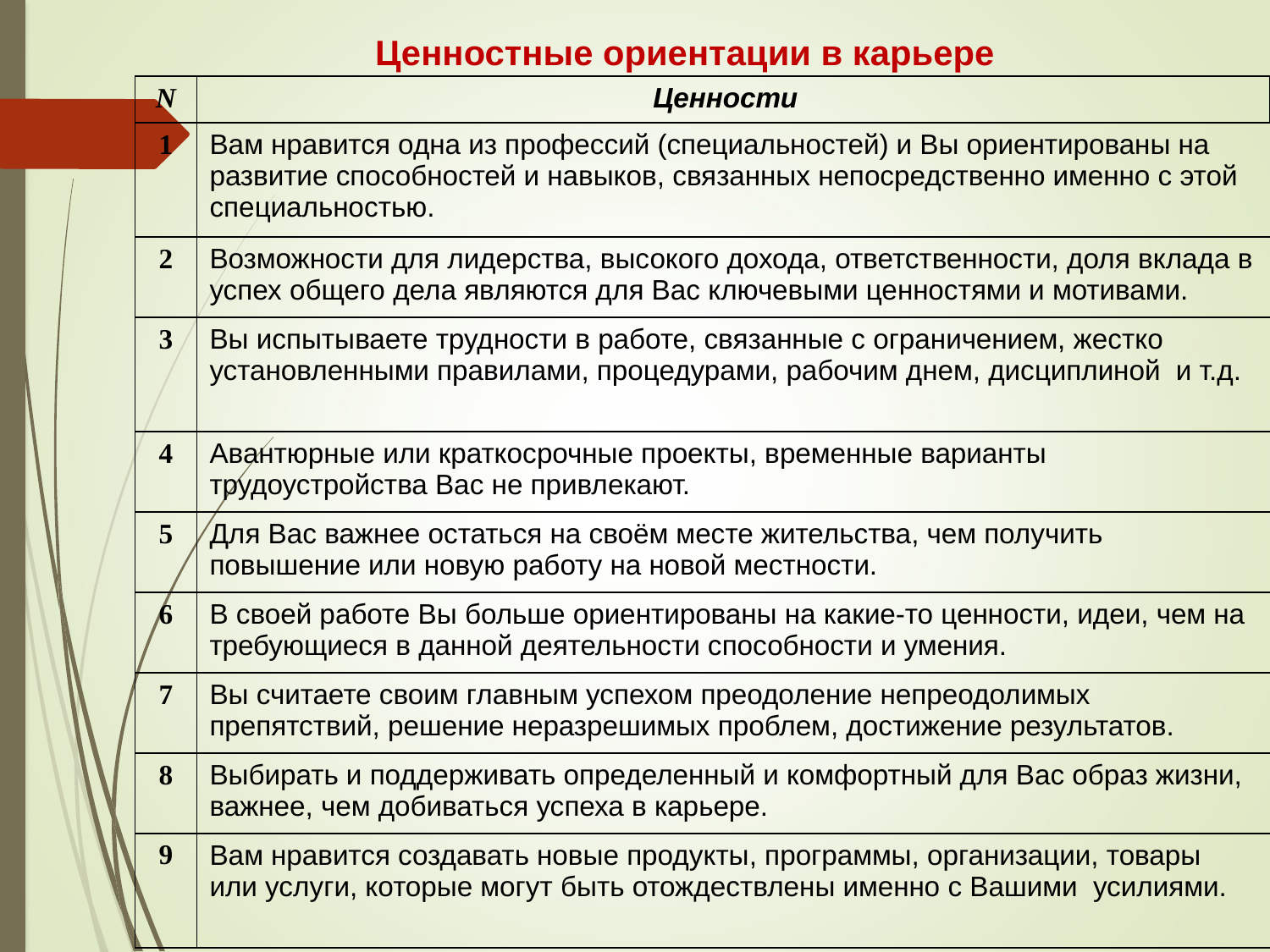

Ценностные ориентации в карьере
| N | Ценности |
| --- | --- |
| 1 | Вам нравится одна из профессий (специальностей) и Вы ориентированы на развитие способностей и навыков, связанных непосредственно именно с этой специальностью. |
| 2 | Возможности для лидерства, высокого дохода, ответственности, доля вклада в успех общего дела являются для Вас ключевыми ценностями и мотивами. |
| 3 | Вы испытываете трудности в работе, связанные с ограничением, жестко установленными правилами, процедурами, рабочим днем, дисциплиной  и т.д. |
| 4 | Авантюрные или краткосрочные проекты, временные варианты трудоустройства Вас не привлекают. |
| 5 | Для Вас важнее остаться на своём месте жительства, чем получить повышение или новую работу на новой местности. |
| 6 | В своей работе Вы больше ориентированы на какие-то ценности, идеи, чем на требующиеся в данной деятельности способности и умения. |
| 7 | Вы считаете своим главным успехом преодоление непреодолимых препятствий, решение неразрешимых проблем, достижение результатов. |
| 8 | Выбирать и поддерживать определенный и комфортный для Вас образ жизни, важнее, чем добиваться успеха в карьере. |
| 9 | Вам нравится создавать новые продукты, программы, организации, товары или услуги, которые могут быть отождествлены именно с Вашими усилиями. |